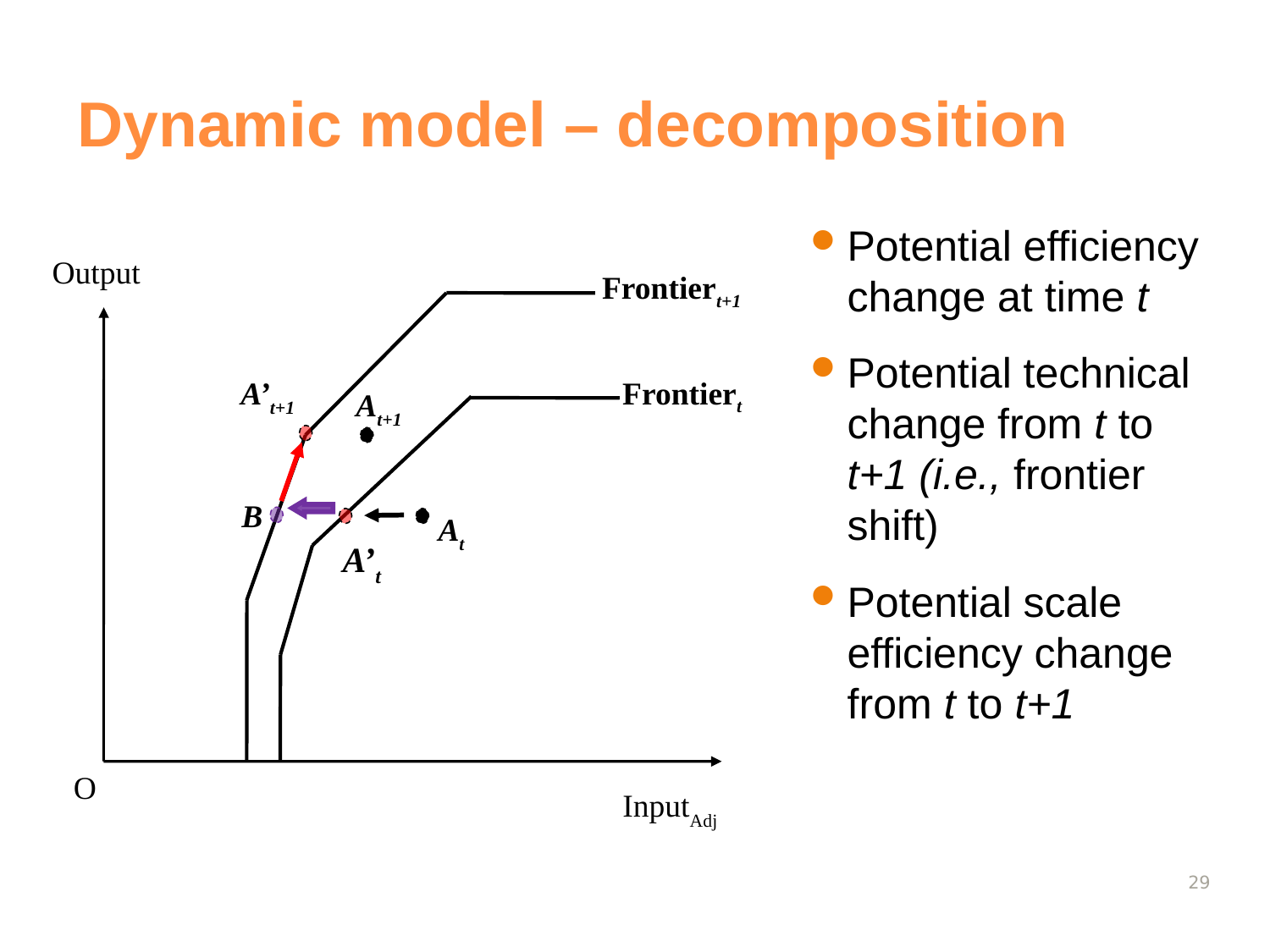

# Dynamic model – decomposition
Potential efficiency change at time t

Potential technical change from t to t+1 (i.e., frontier shift)

Potential scale efficiency change from t to t+1

Output
Frontiert+1

A’t+1
Frontiert
At+1

B

At

A’t

O

InputAdj
29